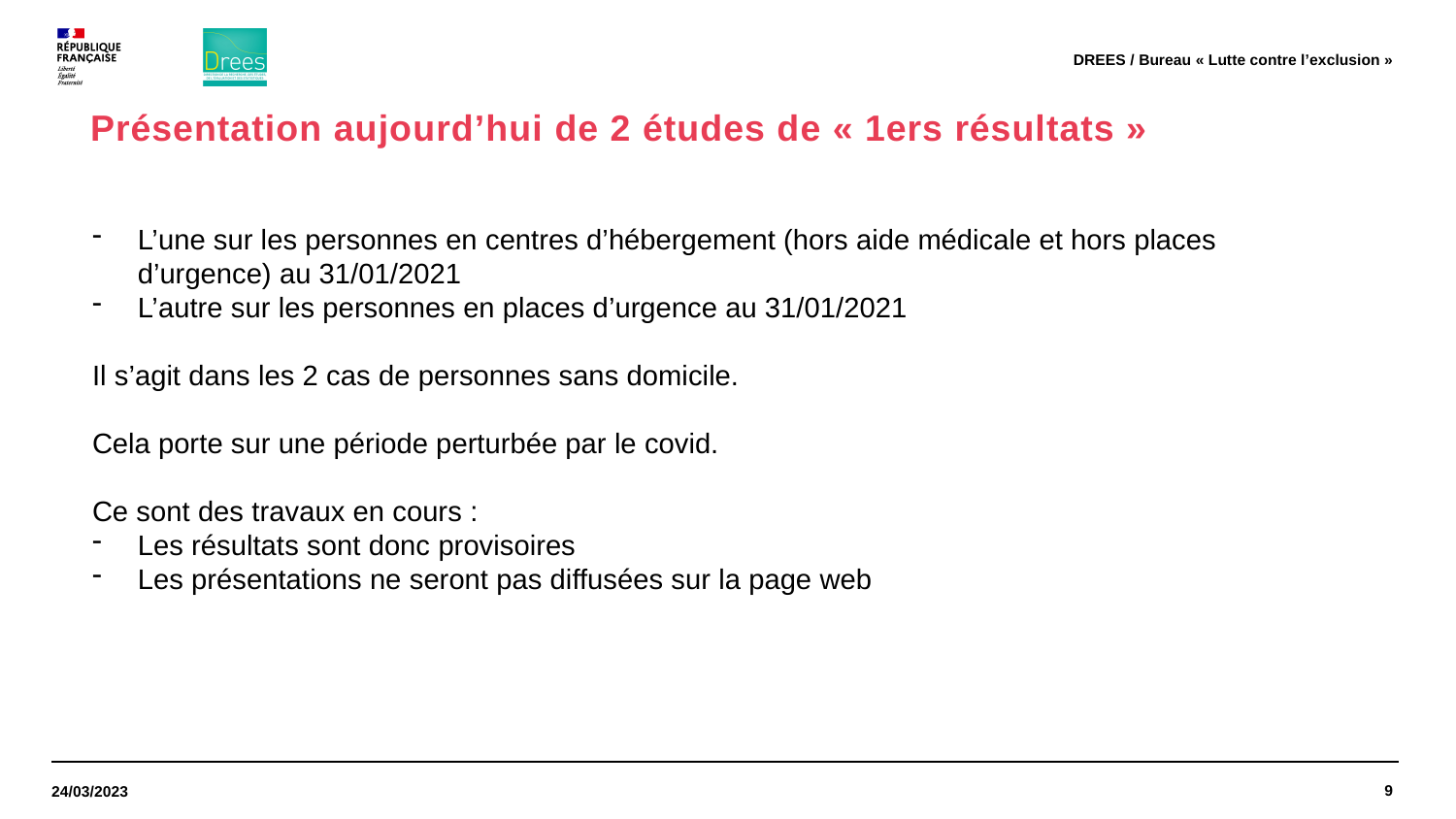

DREES / Bureau « Lutte contre l’exclusion »
# Présentation aujourd’hui de 2 études de « 1ers résultats »
L’une sur les personnes en centres d’hébergement (hors aide médicale et hors places d’urgence) au 31/01/2021
L’autre sur les personnes en places d’urgence au 31/01/2021

Il s’agit dans les 2 cas de personnes sans domicile.

Cela porte sur une période perturbée par le covid.

Ce sont des travaux en cours :
Les résultats sont donc provisoires
Les présentations ne seront pas diffusées sur la page web

9
24/03/2023